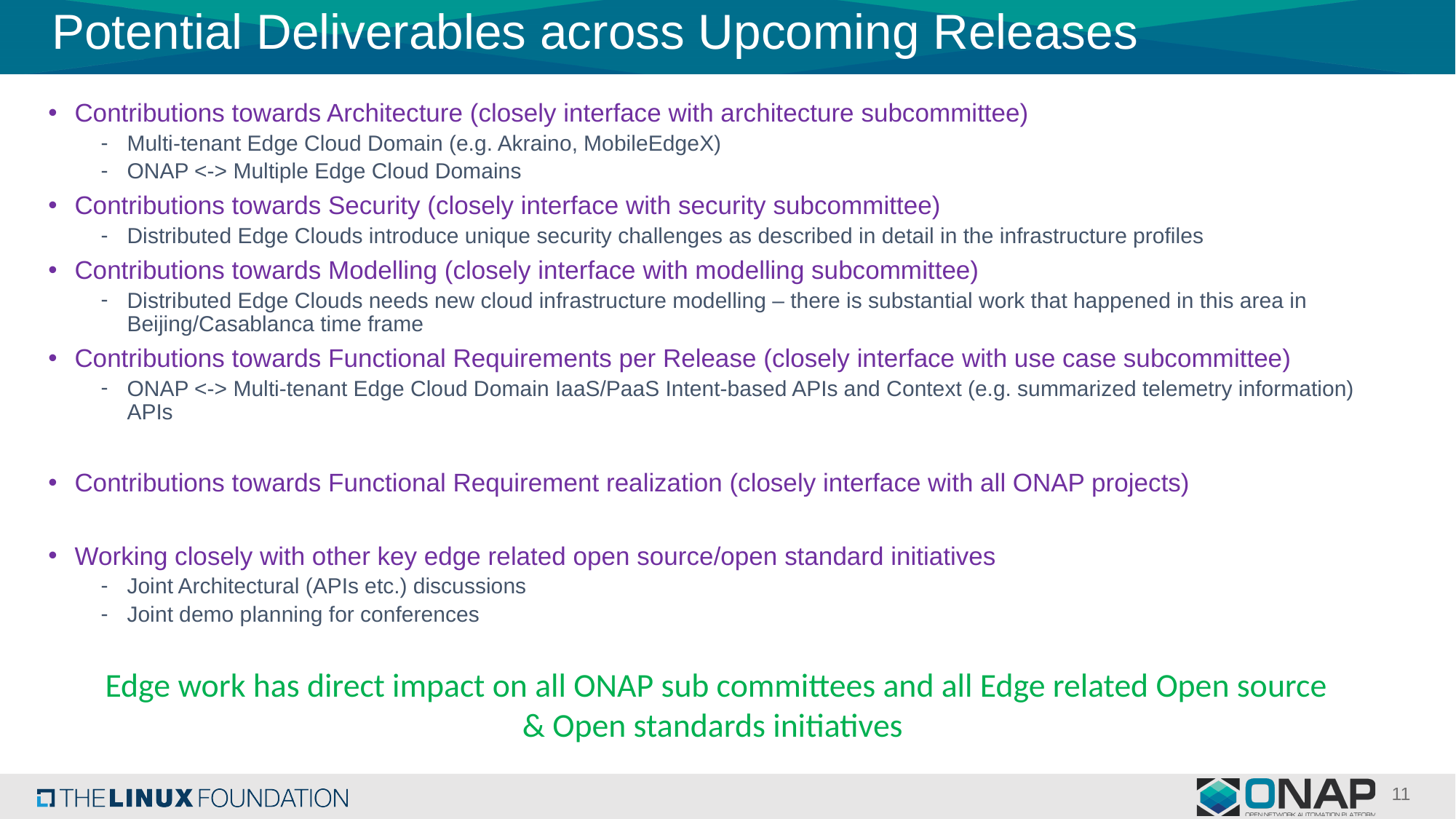

# Potential Deliverables across Upcoming Releases
Contributions towards Architecture (closely interface with architecture subcommittee)
Multi-tenant Edge Cloud Domain (e.g. Akraino, MobileEdgeX)
ONAP <-> Multiple Edge Cloud Domains
Contributions towards Security (closely interface with security subcommittee)
Distributed Edge Clouds introduce unique security challenges as described in detail in the infrastructure profiles
Contributions towards Modelling (closely interface with modelling subcommittee)
Distributed Edge Clouds needs new cloud infrastructure modelling – there is substantial work that happened in this area in Beijing/Casablanca time frame
Contributions towards Functional Requirements per Release (closely interface with use case subcommittee)
ONAP <-> Multi-tenant Edge Cloud Domain IaaS/PaaS Intent-based APIs and Context (e.g. summarized telemetry information) APIs

Contributions towards Functional Requirement realization (closely interface with all ONAP projects)

Working closely with other key edge related open source/open standard initiatives
Joint Architectural (APIs etc.) discussions
Joint demo planning for conferences

Edge work has direct impact on all ONAP sub committees and all Edge related Open source & Open standards initiatives
11